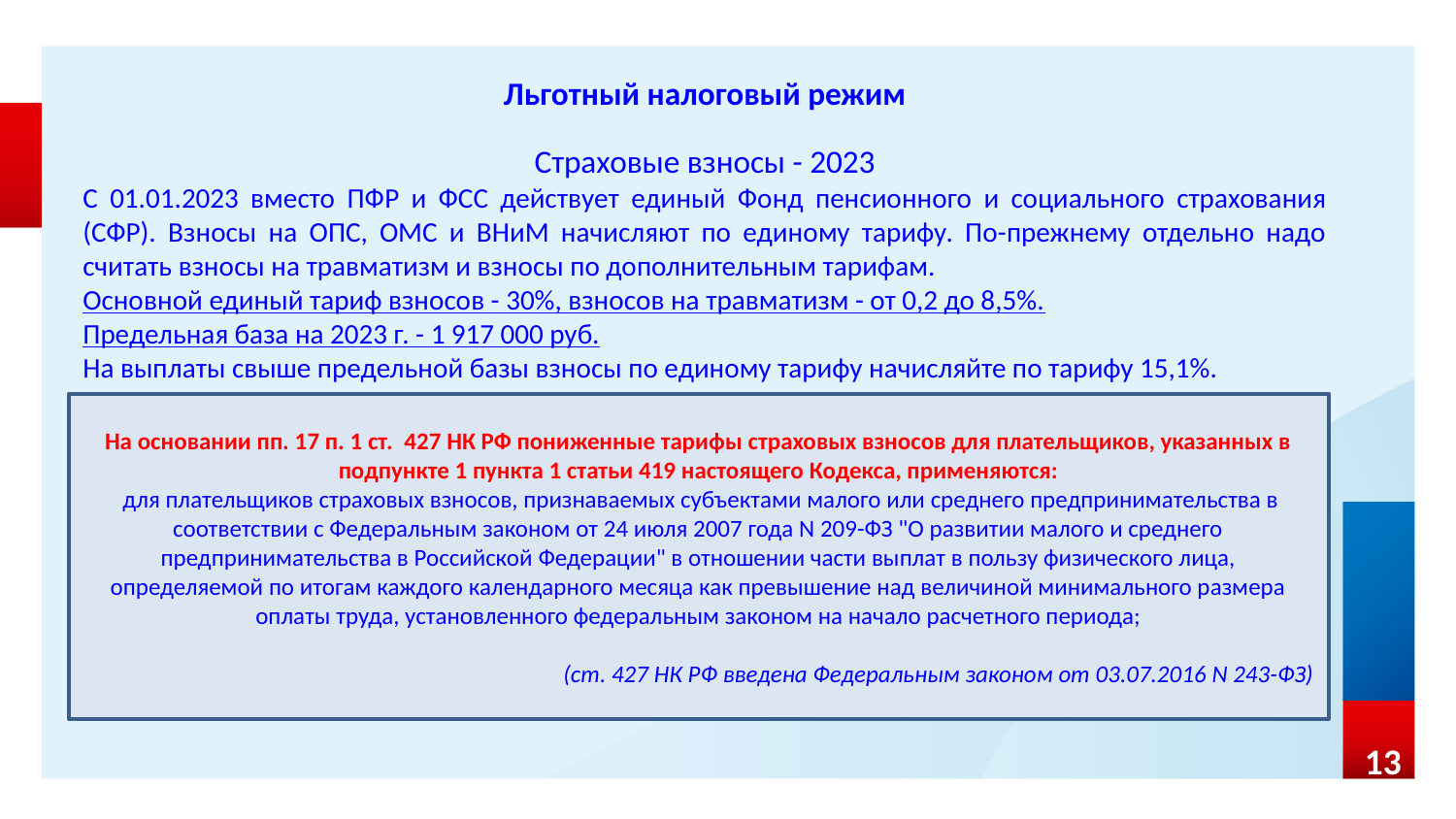

Льготный налоговый режим
Страховые взносы - 2023
С 01.01.2023 вместо ПФР и ФСС действует единый Фонд пенсионного и социального страхования (СФР). Взносы на ОПС, ОМС и ВНиМ начисляют по единому тарифу. По-прежнему отдельно надо считать взносы на травматизм и взносы по дополнительным тарифам.
Основной единый тариф взносов - 30%, взносов на травматизм - от 0,2 до 8,5%.
Предельная база на 2023 г. - 1 917 000 руб.
На выплаты свыше предельной базы взносы по единому тарифу начисляйте по тарифу 15,1%.
На основании пп. 17 п. 1 ст.  427 НК РФ пониженные тарифы страховых взносов для плательщиков, указанных в подпункте 1 пункта 1 статьи 419 настоящего Кодекса, применяются:
 для плательщиков страховых взносов, признаваемых субъектами малого или среднего предпринимательства в соответствии с Федеральным законом от 24 июля 2007 года N 209-ФЗ "О развитии малого и среднего предпринимательства в Российской Федерации" в отношении части выплат в пользу физического лица, определяемой по итогам каждого календарного месяца как превышение над величиной минимального размера оплаты труда, установленного федеральным законом на начало расчетного периода;

(ст. 427 НК РФ введена Федеральным законом от 03.07.2016 N 243-ФЗ)
13